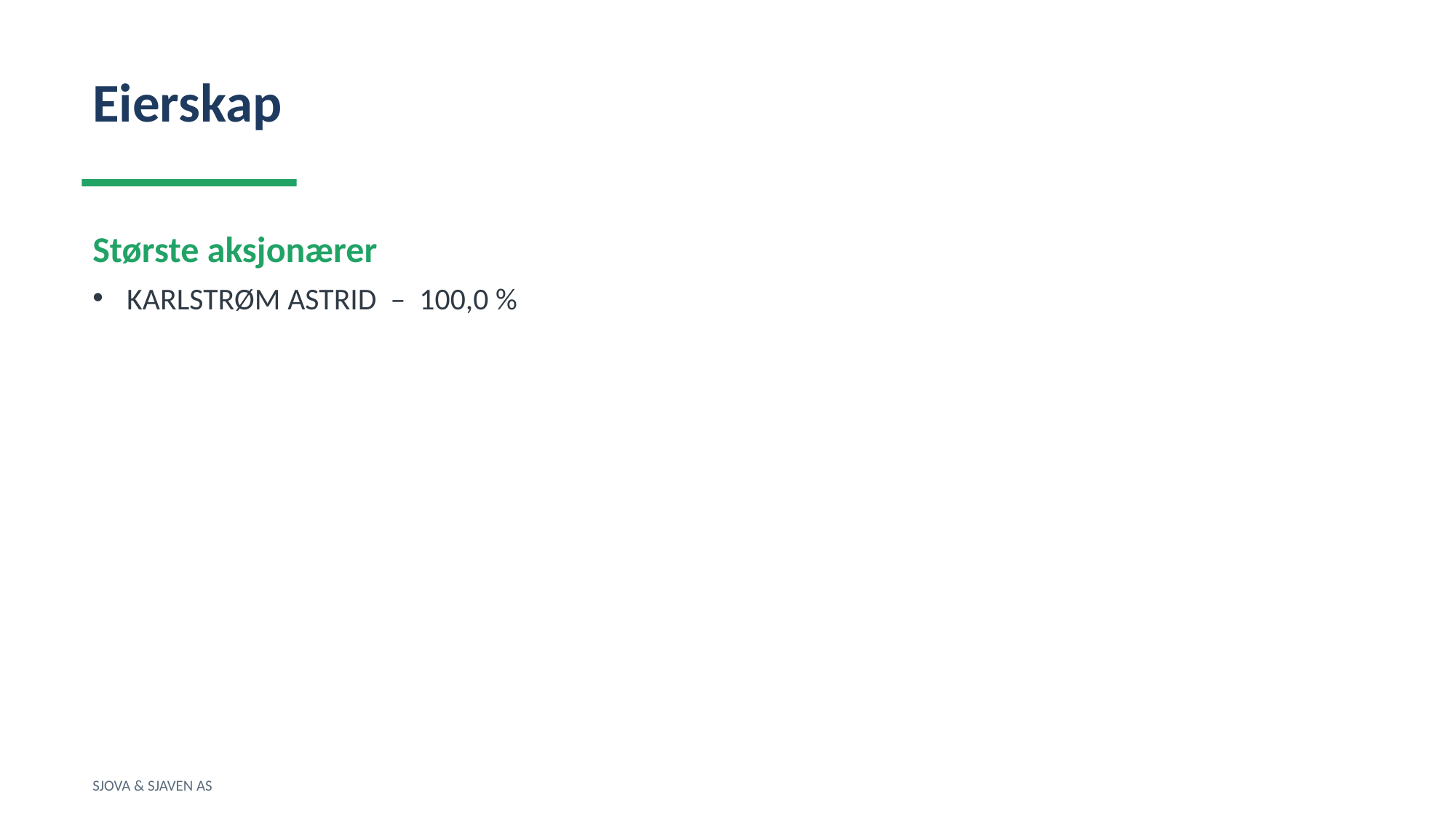

Eierskap

Største aksjonærer
KARLSTRØM ASTRID  –  100,0 %
SJOVA & SJAVEN AS